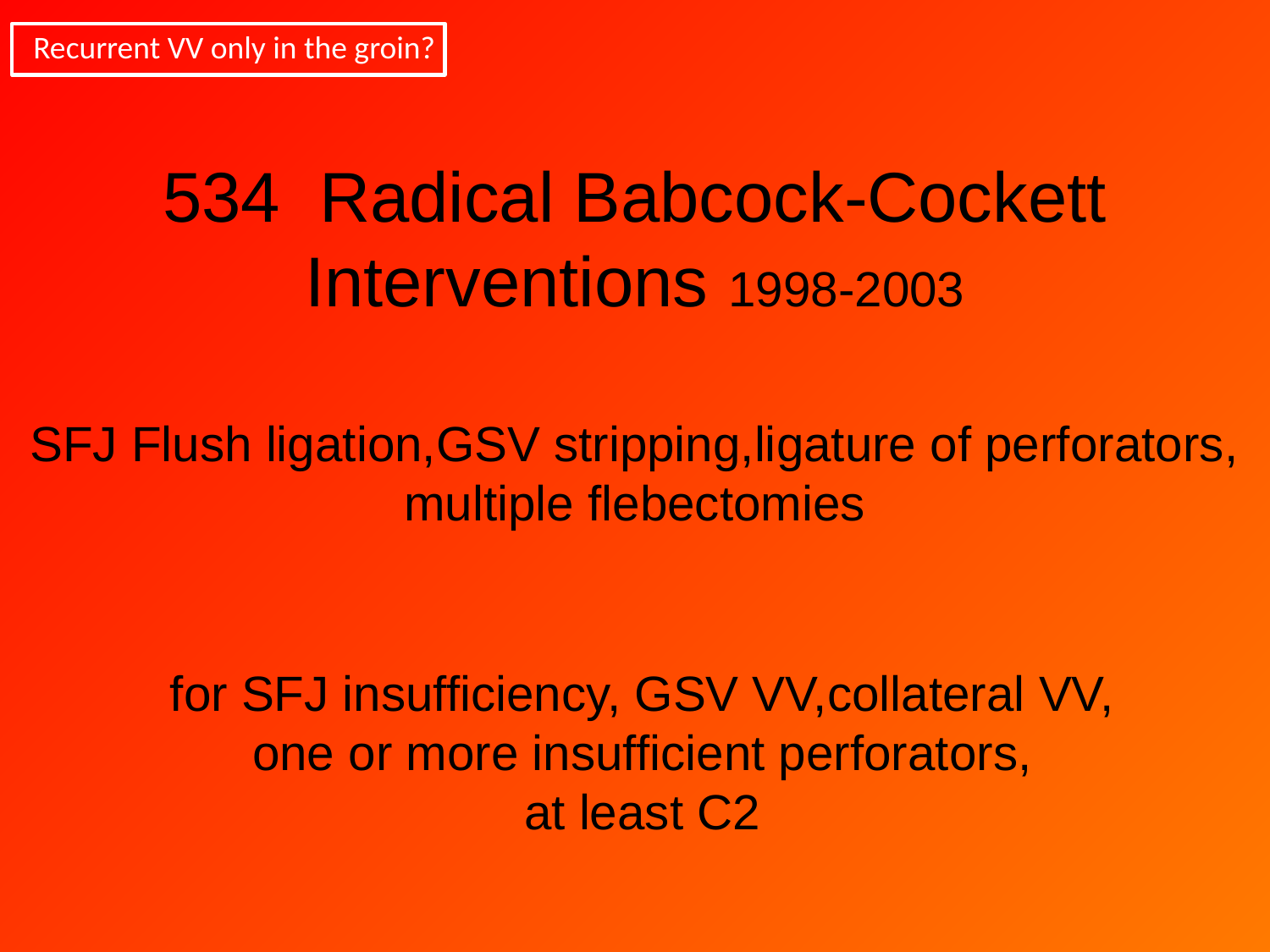

Recurrent VV only in the groin?

534  Radical Babcock-Cockett Interventions 1998-2003
SFJ Flush ligation,GSV stripping,ligature of perforators, multiple flebectomies
for SFJ insufficiency, GSV VV,collateral VV,
 one or more insufficient perforators,
at least C2